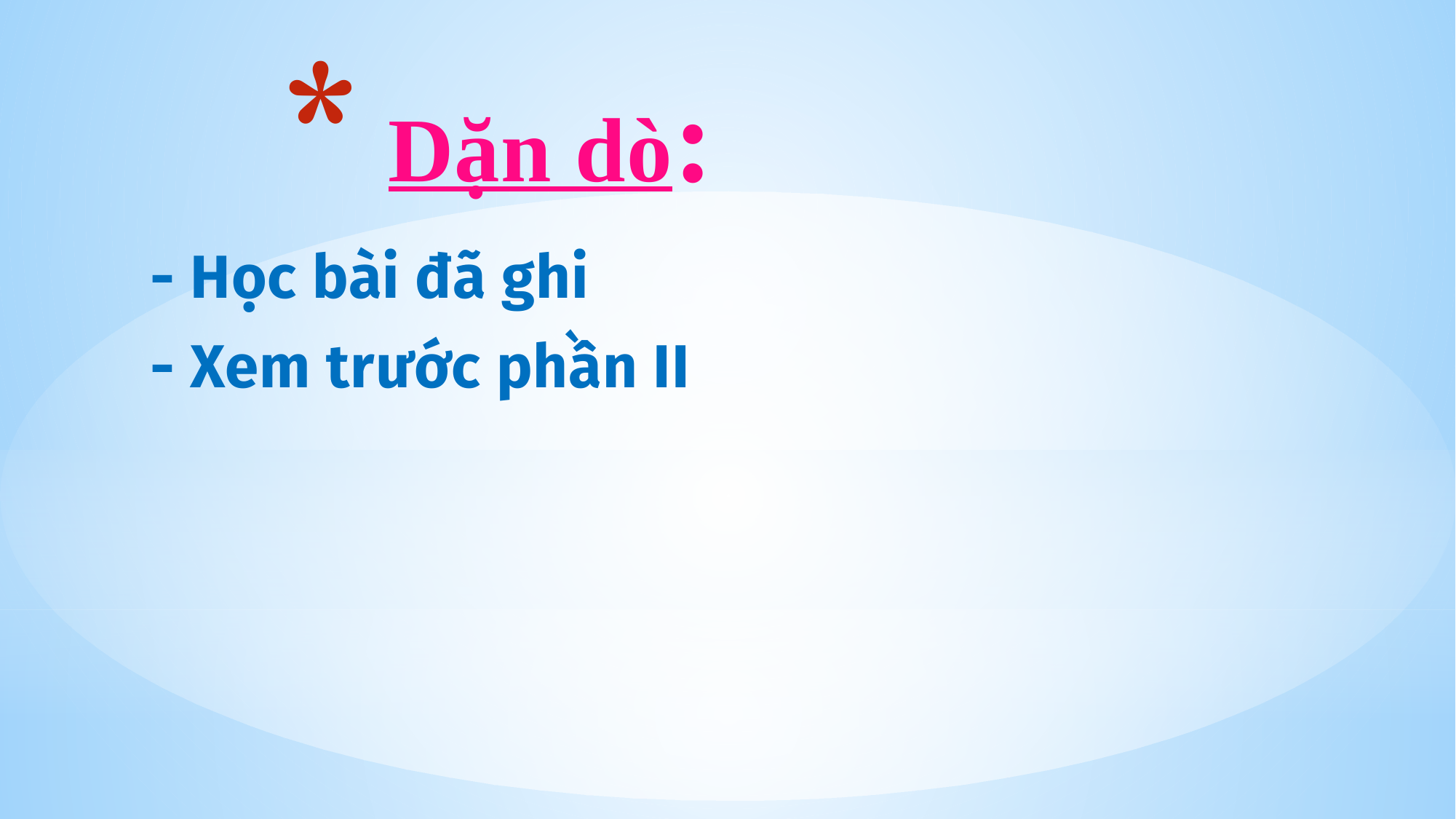

# Dặn dò:
	- Học bài đã ghi
	- Xem trước phần II